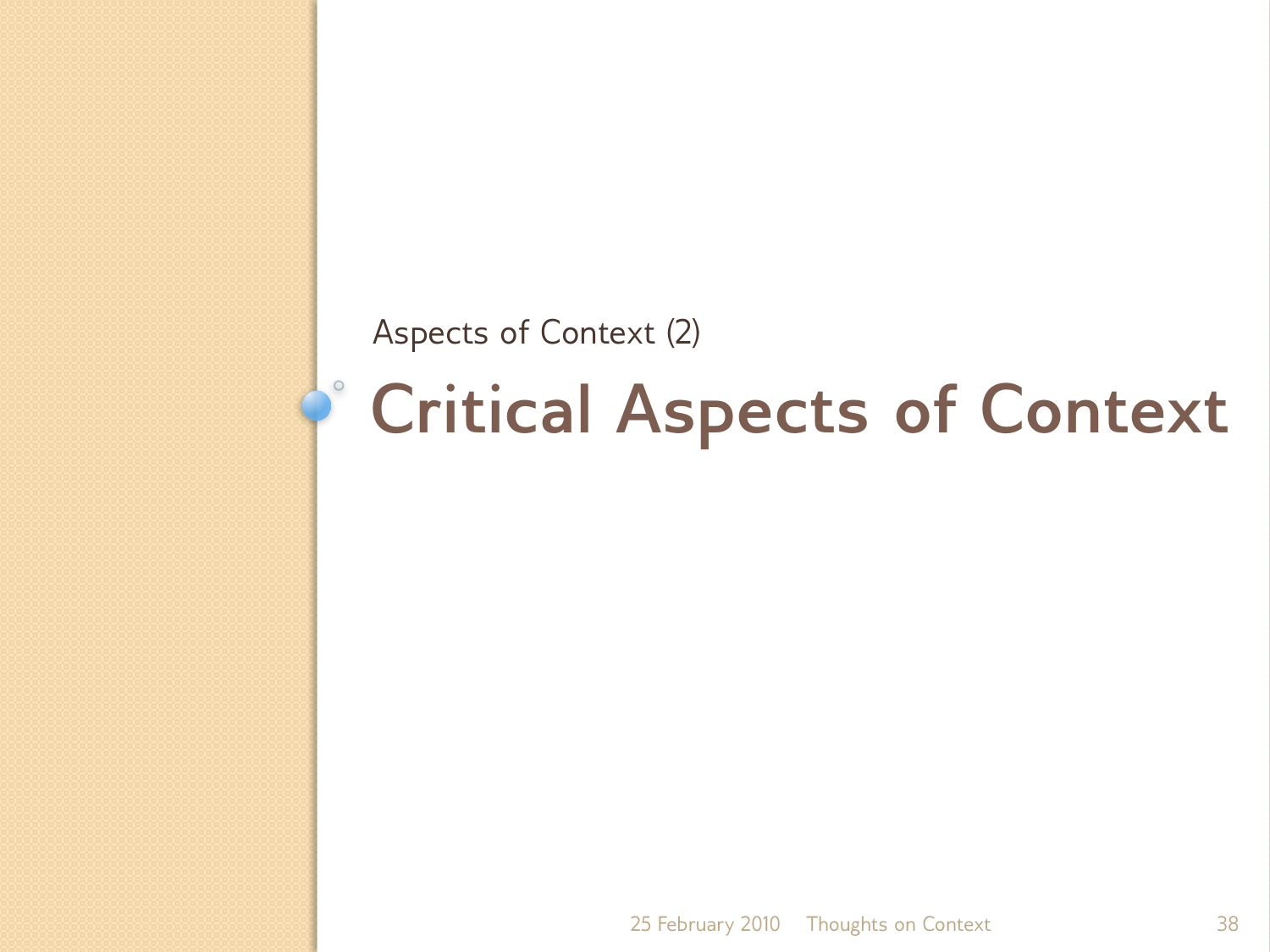

Aspects of Context (2)
# Critical Aspects of Context
25 February 2010
Thoughts on Context
38